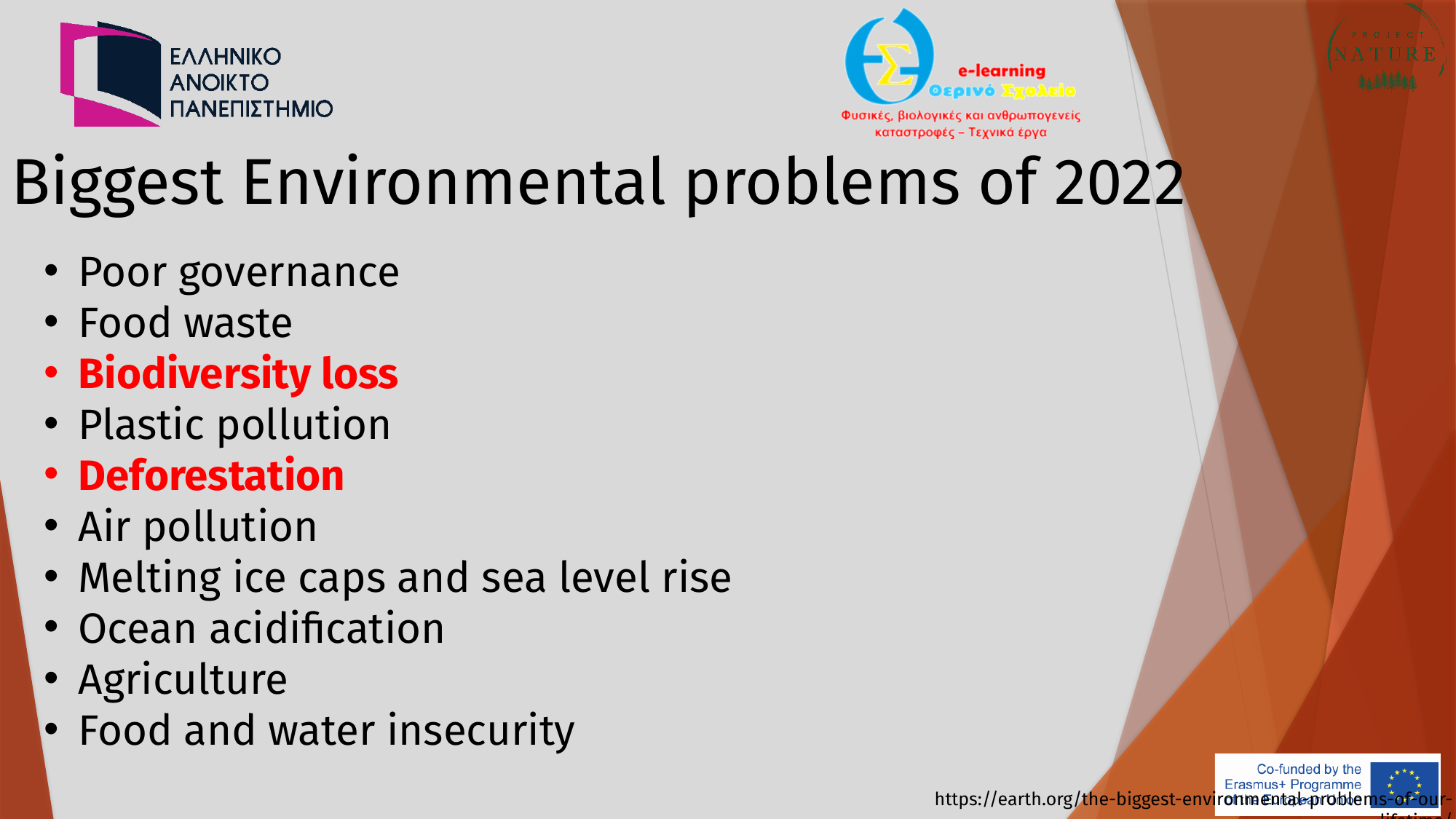

Biggest Environmental problems of 2022
Poor governance
Food waste
Biodiversity loss
Plastic pollution
Deforestation
Air pollution
Melting ice caps and sea level rise
Ocean acidification
Agriculture
Food and water insecurity
https://earth.org/the-biggest-environmental-problems-of-our-lifetime/